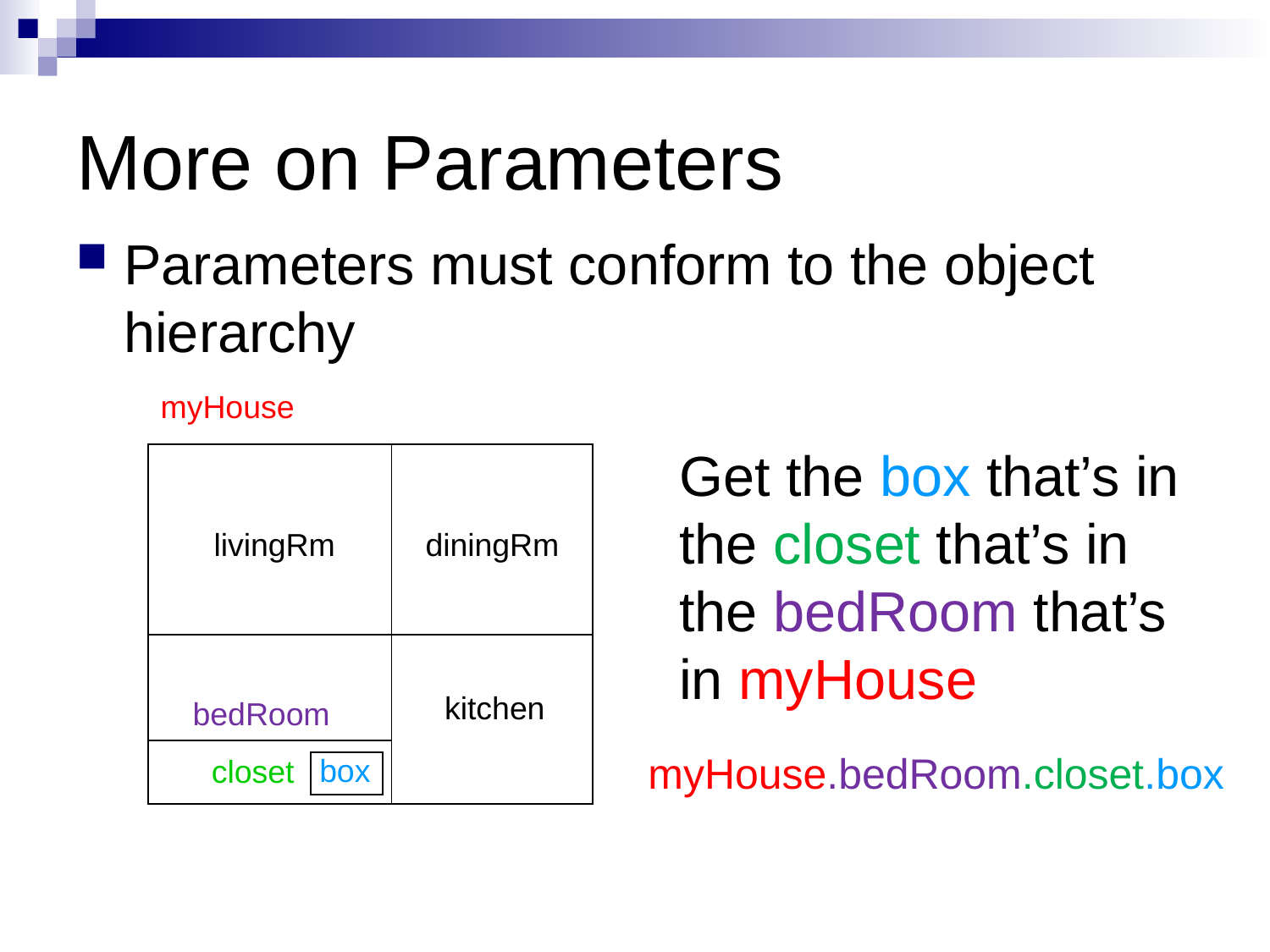

# More on Parameters
Parameters must conform to the object hierarchy
myHouse

Get the box that’s in the closet that’s in the bedRoom that’s in myHouse

livingRm
diningRm

kitchen
bedRoom

closet
myHouse.bedRoom.closet.box
box